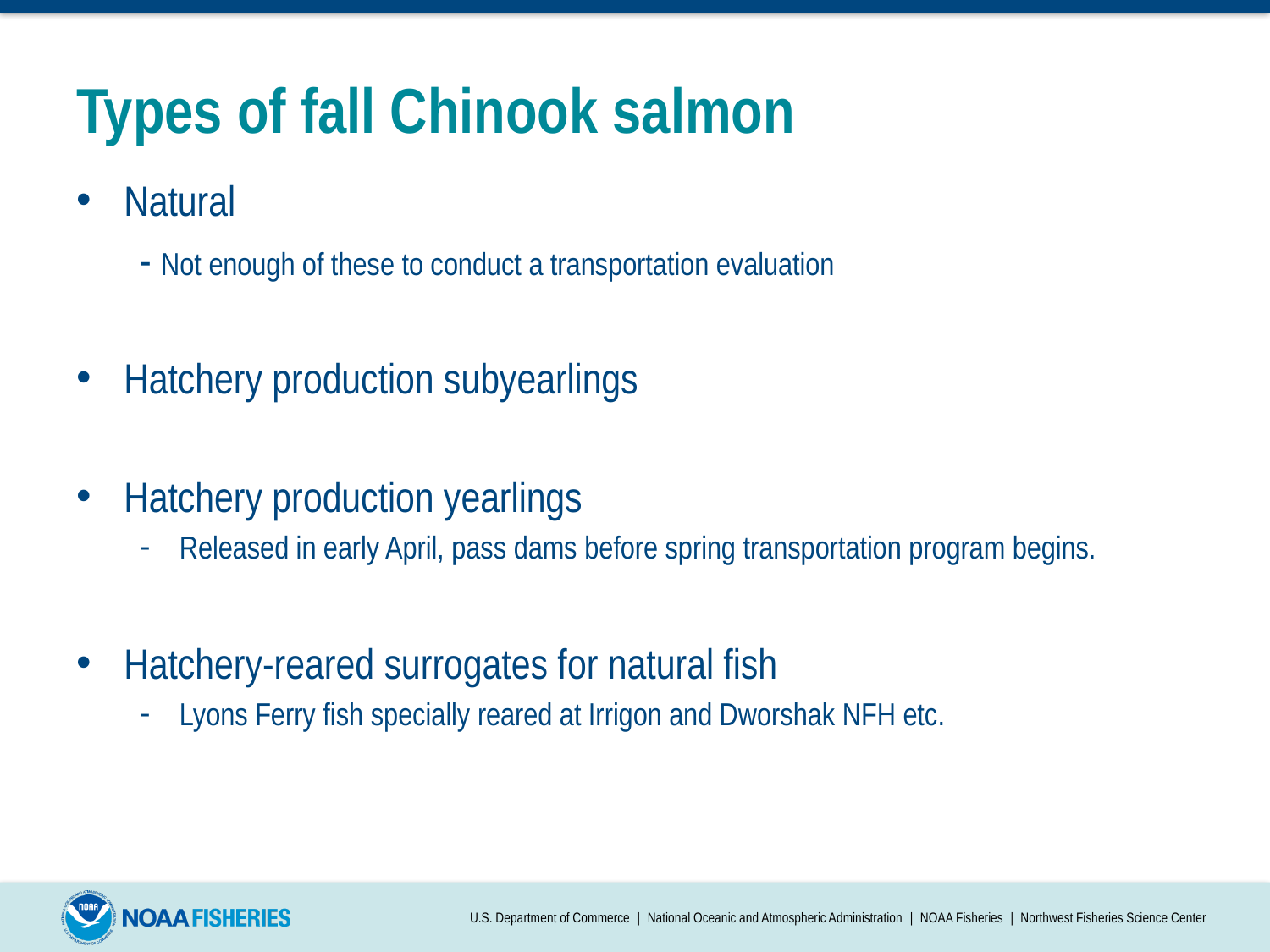

# Types of fall Chinook salmon
Natural
- Not enough of these to conduct a transportation evaluation

Hatchery production subyearlings

Hatchery production yearlings
Released in early April, pass dams before spring transportation program begins.

Hatchery-reared surrogates for natural fish
Lyons Ferry fish specially reared at Irrigon and Dworshak NFH etc.

U.S. Department of Commerce | National Oceanic and Atmospheric Administration | NOAA Fisheries | Northwest Fisheries Science Center